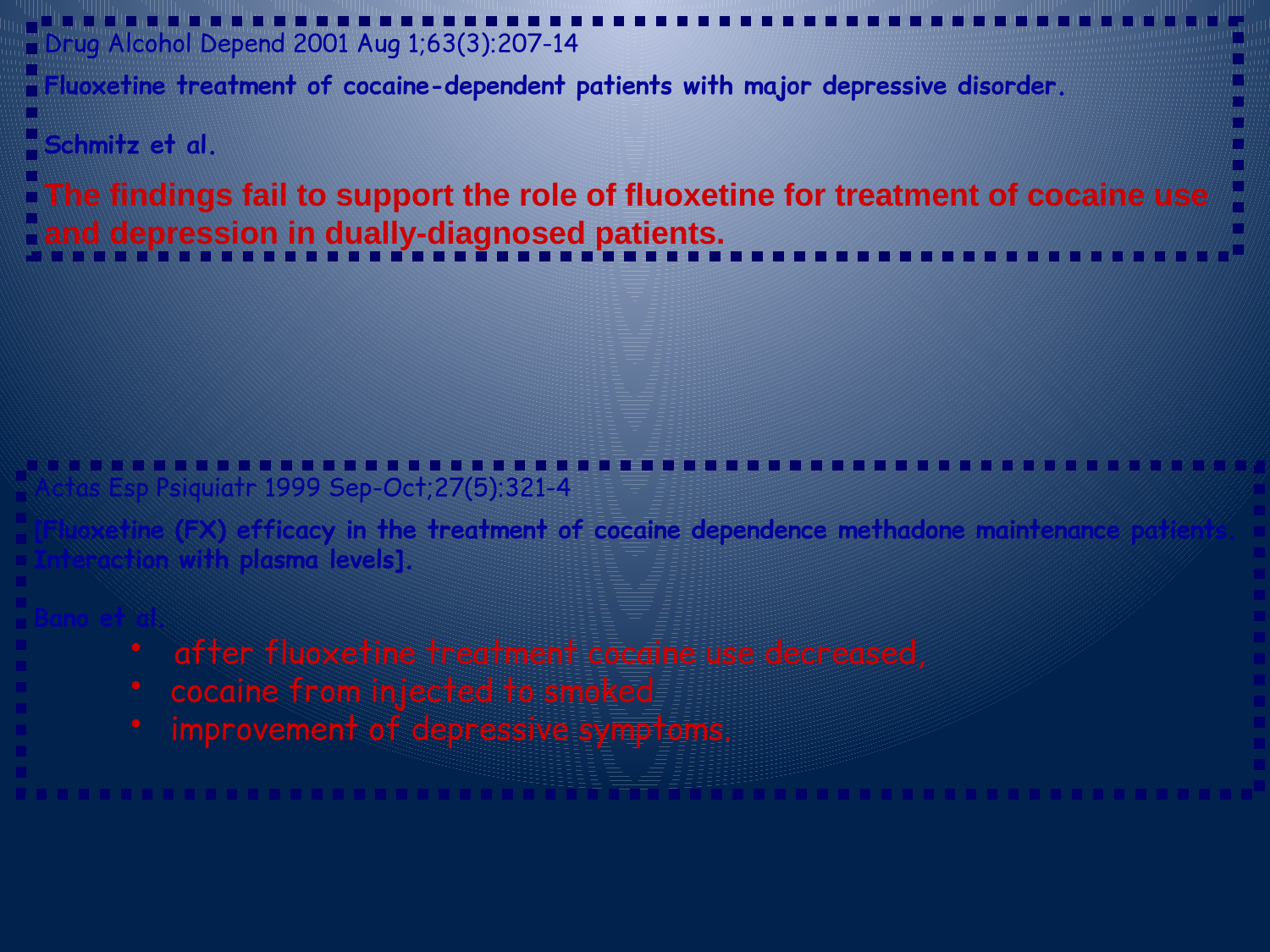

Drug Alcohol Depend 2001 Aug 1;63(3):207-14
Fluoxetine treatment of cocaine-dependent patients with major depressive disorder.
Schmitz et al.
The findings fail to support the role of fluoxetine for treatment of cocaine use and depression in dually-diagnosed patients.
Actas Esp Psiquiatr 1999 Sep-Oct;27(5):321-4
[Fluoxetine (FX) efficacy in the treatment of cocaine dependence methadone maintenance patients. Interaction with plasma levels].
Bano et al.
 after fluoxetine treatment cocaine use decreased,
 cocaine from injected to smoked
 improvement of depressive symptoms.